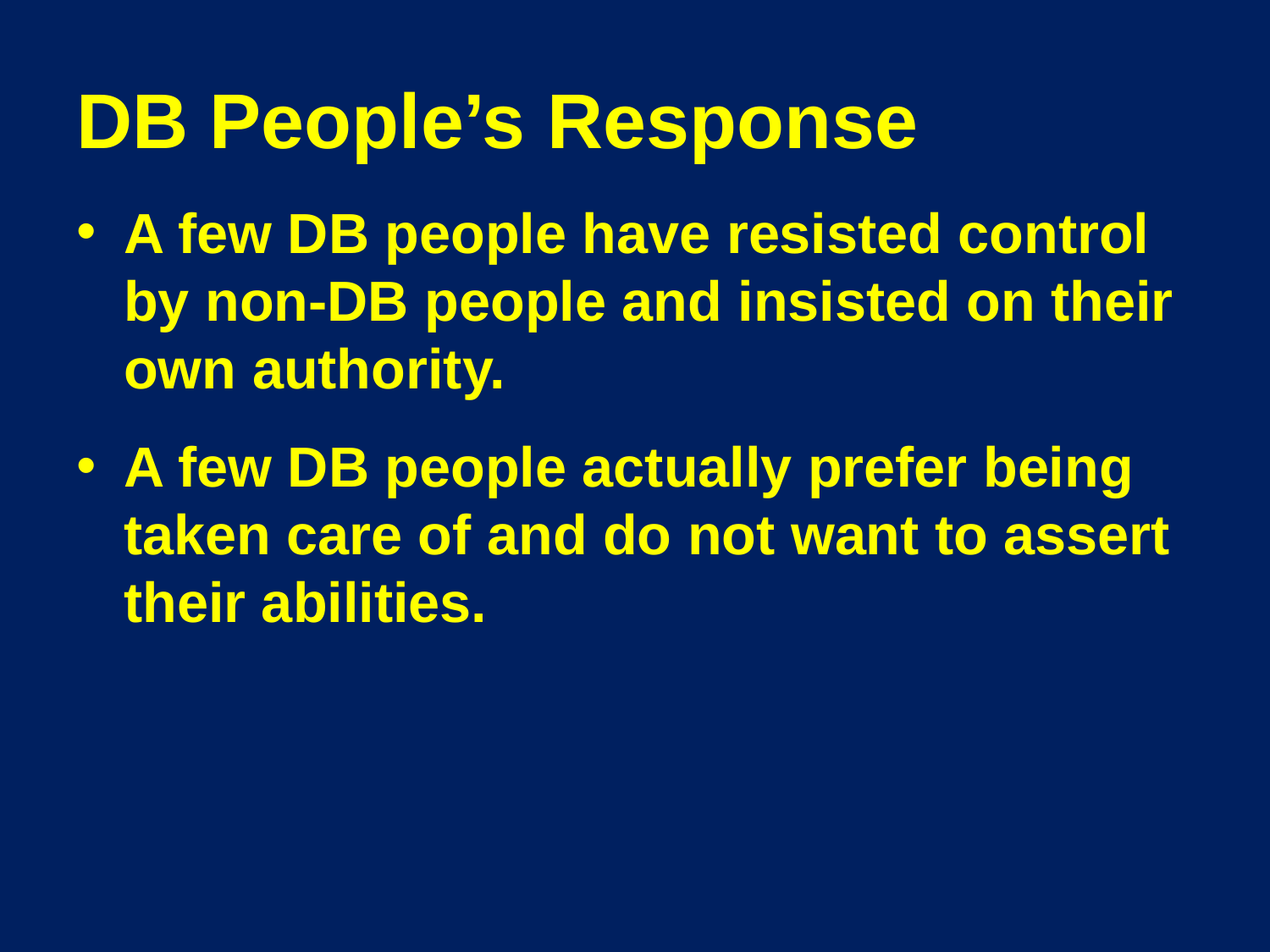

# DB People’s Response
A few DB people have resisted control by non-DB people and insisted on their own authority.

A few DB people actually prefer being taken care of and do not want to assert their abilities.